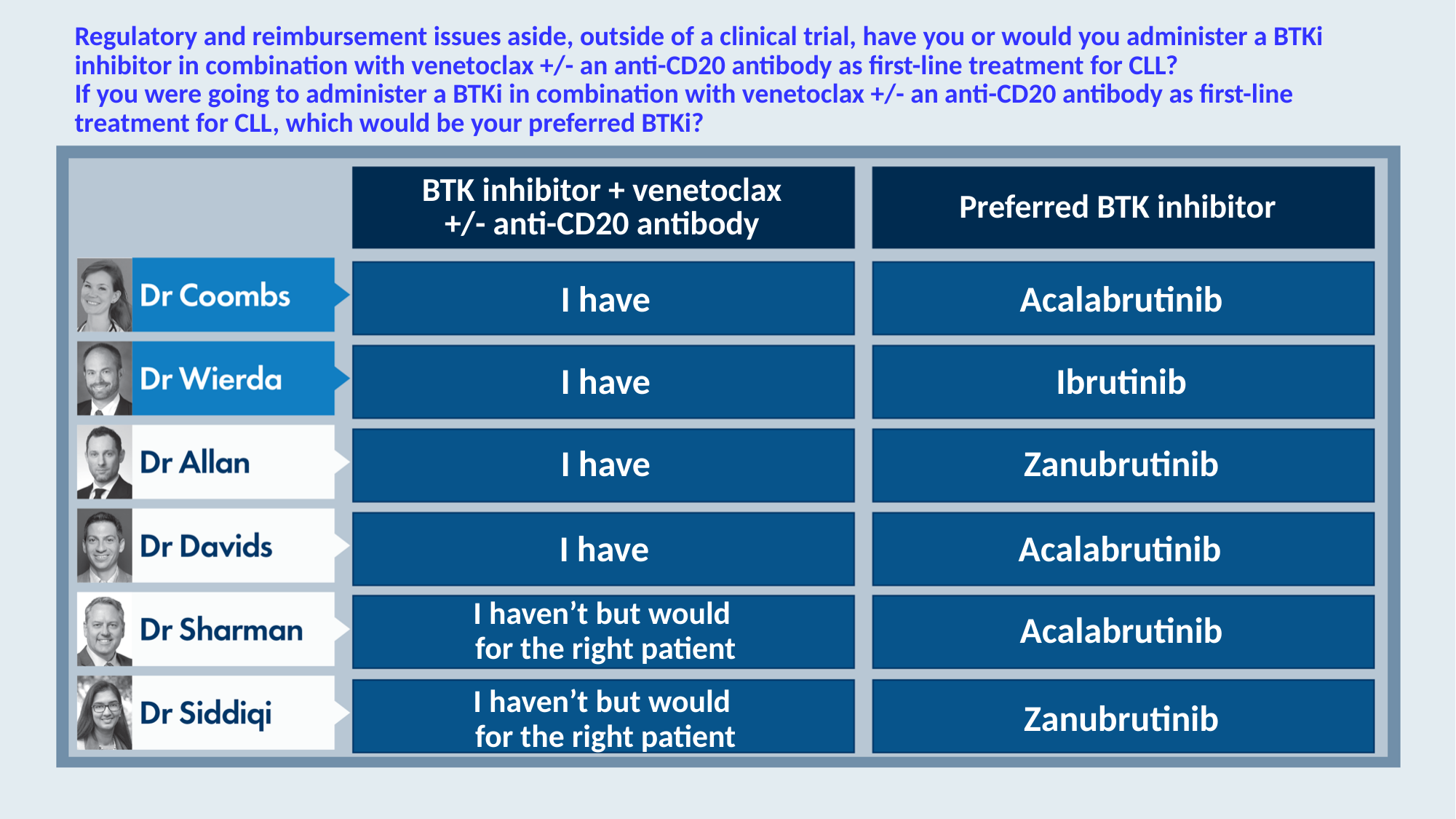

# Regulatory and reimbursement issues aside, outside of a clinical trial, have you or would you administer a BTKi inhibitor in combination with venetoclax +/- an anti-CD20 antibody as first-line treatment for CLL? If you were going to administer a BTKi in combination with venetoclax +/- an anti-CD20 antibody as first-line treatment for CLL, which would be your preferred BTKi?
BTK inhibitor + venetoclax
+/- anti-CD20 antibody
Preferred BTK inhibitor
I have
Acalabrutinib
I have
Ibrutinib
I have
Zanubrutinib
I have
Acalabrutinib
I haven’t but would
for the right patient
Acalabrutinib
I haven’t but would
for the right patient
Zanubrutinib